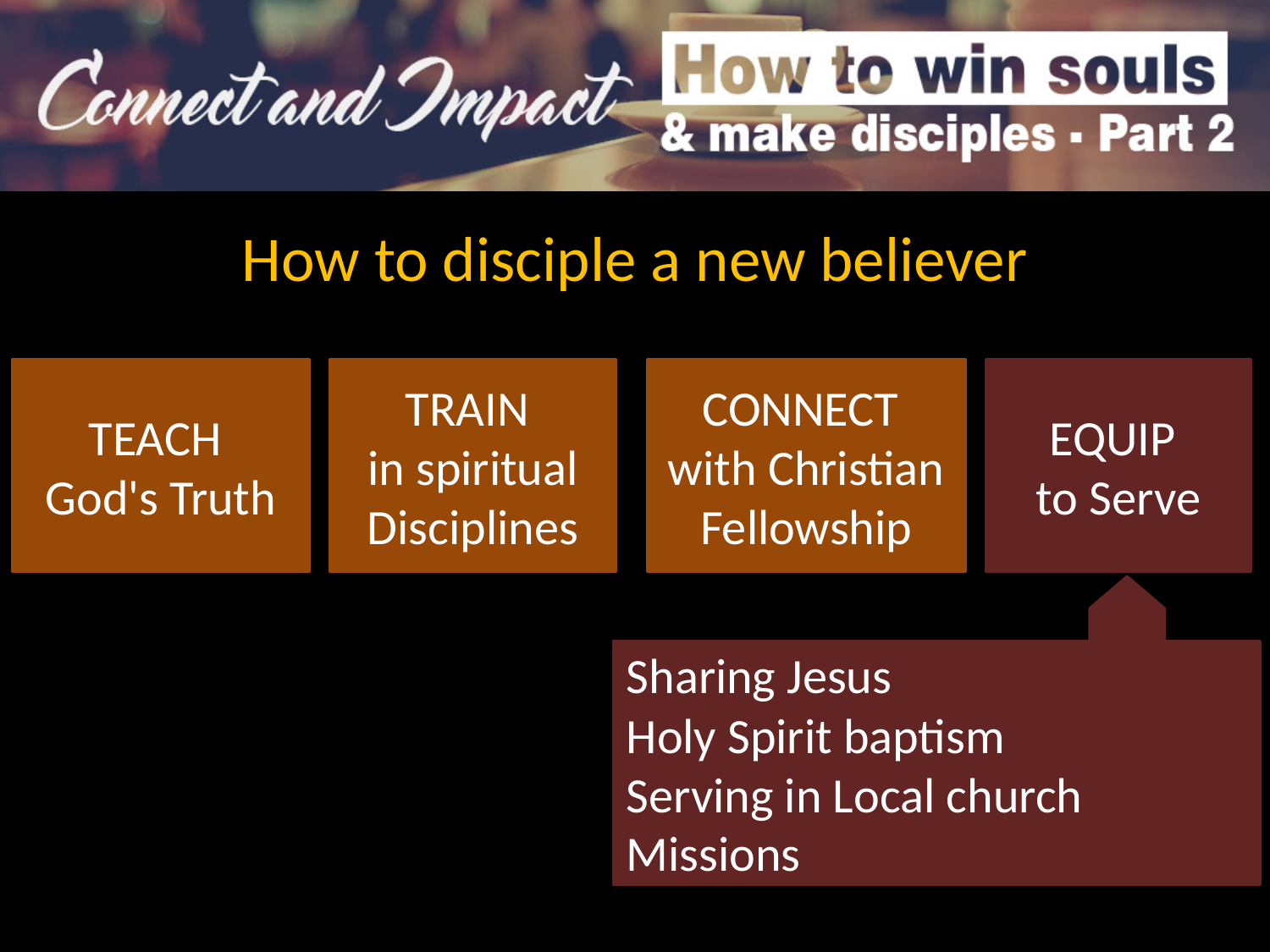

How to disciple a new believer
TEACH
God's Truth
TRAIN
in spiritual Disciplines
CONNECT
with Christian Fellowship
EQUIP
to Serve

Sharing Jesus
Holy Spirit baptism
Serving in Local church
Missions